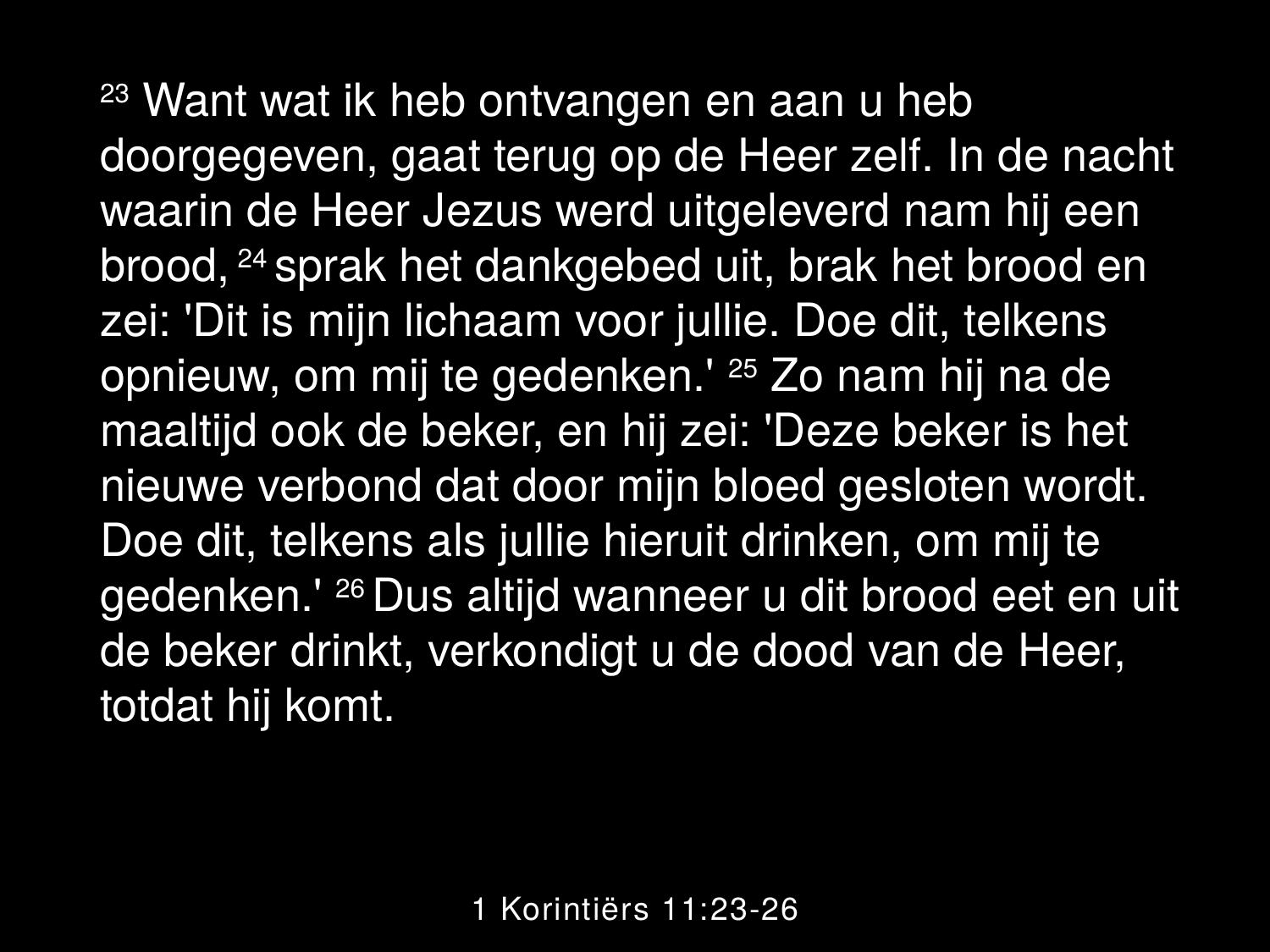

Prijs onze Heer, Hij alleen is de machtige God, vol van majesteit. Kom en buig neer, loof zijn heil'ge naam. Breng dan aan Hem, als een offer een zoete geur. De gebeden van je hart naar zijn troon. Geef Hem dank en eer. De Heer almachtig, zijn liefde duurt voor eeuwig. Zijn trouw en goedheid gaan ons voor. Zijn kracht zal nimmer falen of ontbreken en zijn liefde blijft.
23 Want wat ik heb ontvangen en aan u heb doorgegeven, gaat terug op de Heer zelf. In de nacht waarin de Heer Jezus werd uitgeleverd nam hij een brood, 24 sprak het dankgebed uit, brak het brood en zei: 'Dit is mijn lichaam voor jullie. Doe dit, telkens opnieuw, om mij te gedenken.' 25 Zo nam hij na de maaltijd ook de beker, en hij zei: 'Deze beker is het nieuwe verbond dat door mijn bloed gesloten wordt. Doe dit, telkens als jullie hieruit drinken, om mij te gedenken.' 26 Dus altijd wanneer u dit brood eet en uit de beker drinkt, verkondigt u de dood van de Heer, totdat hij komt.

1 Korintiërs 11:23-26